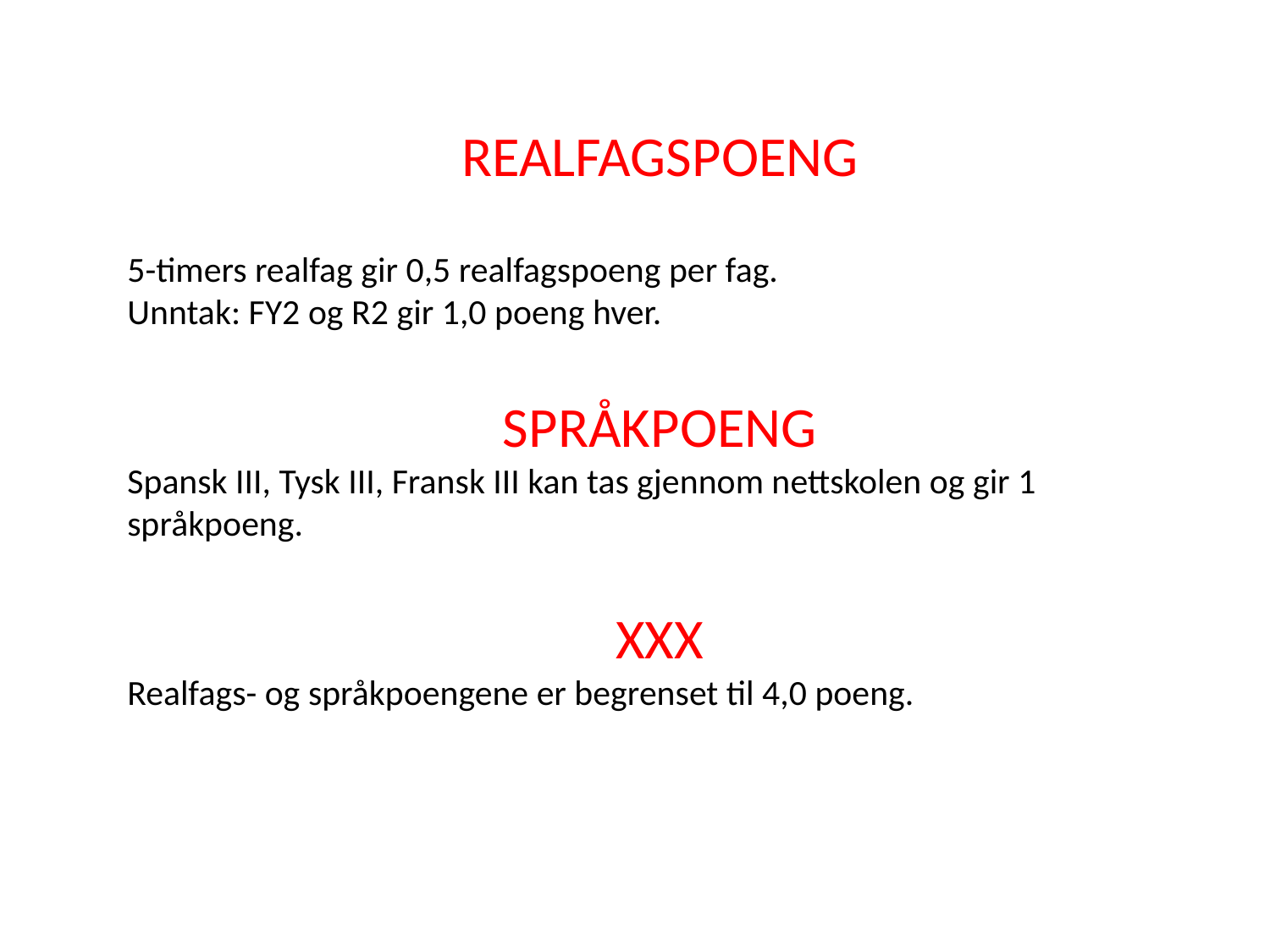

REALFAGSPOENG

5-timers realfag gir 0,5 realfagspoeng per fag.
Unntak: FY2 og R2 gir 1,0 poeng hver.

SPRÅKPOENG
Spansk III, Tysk III, Fransk III kan tas gjennom nettskolen og gir 1 språkpoeng.
XXX
Realfags- og språkpoengene er begrenset til 4,0 poeng.